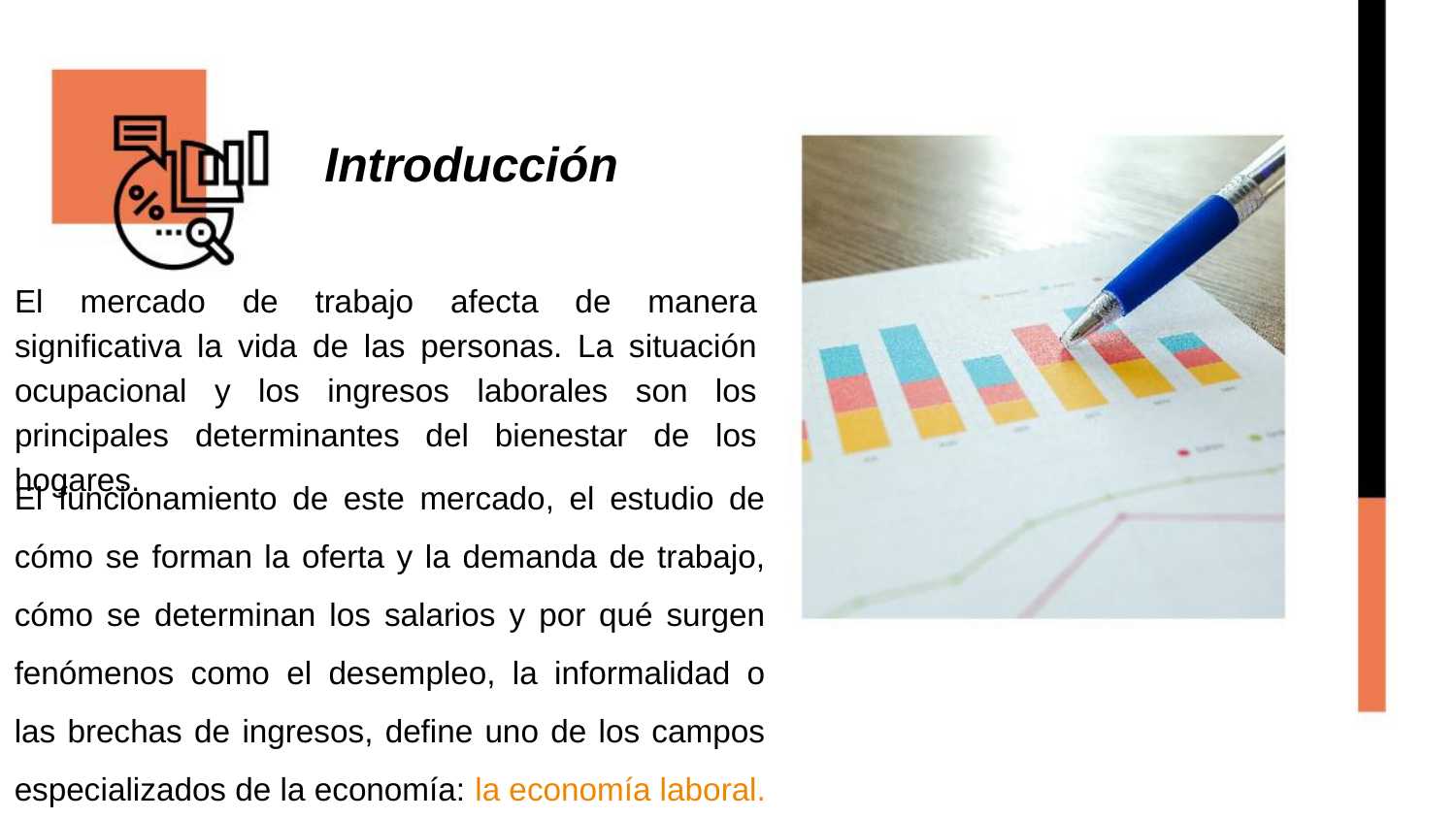

# Introducción
El mercado de trabajo afecta de manera significativa la vida de las personas. La situación ocupacional y los ingresos laborales son los principales determinantes del bienestar de los hogares.
El funcionamiento de este mercado, el estudio de cómo se forman la oferta y la demanda de trabajo, cómo se determinan los salarios y por qué surgen fenómenos como el desempleo, la informalidad o las brechas de ingresos, define uno de los campos especializados de la economía: la economía laboral.